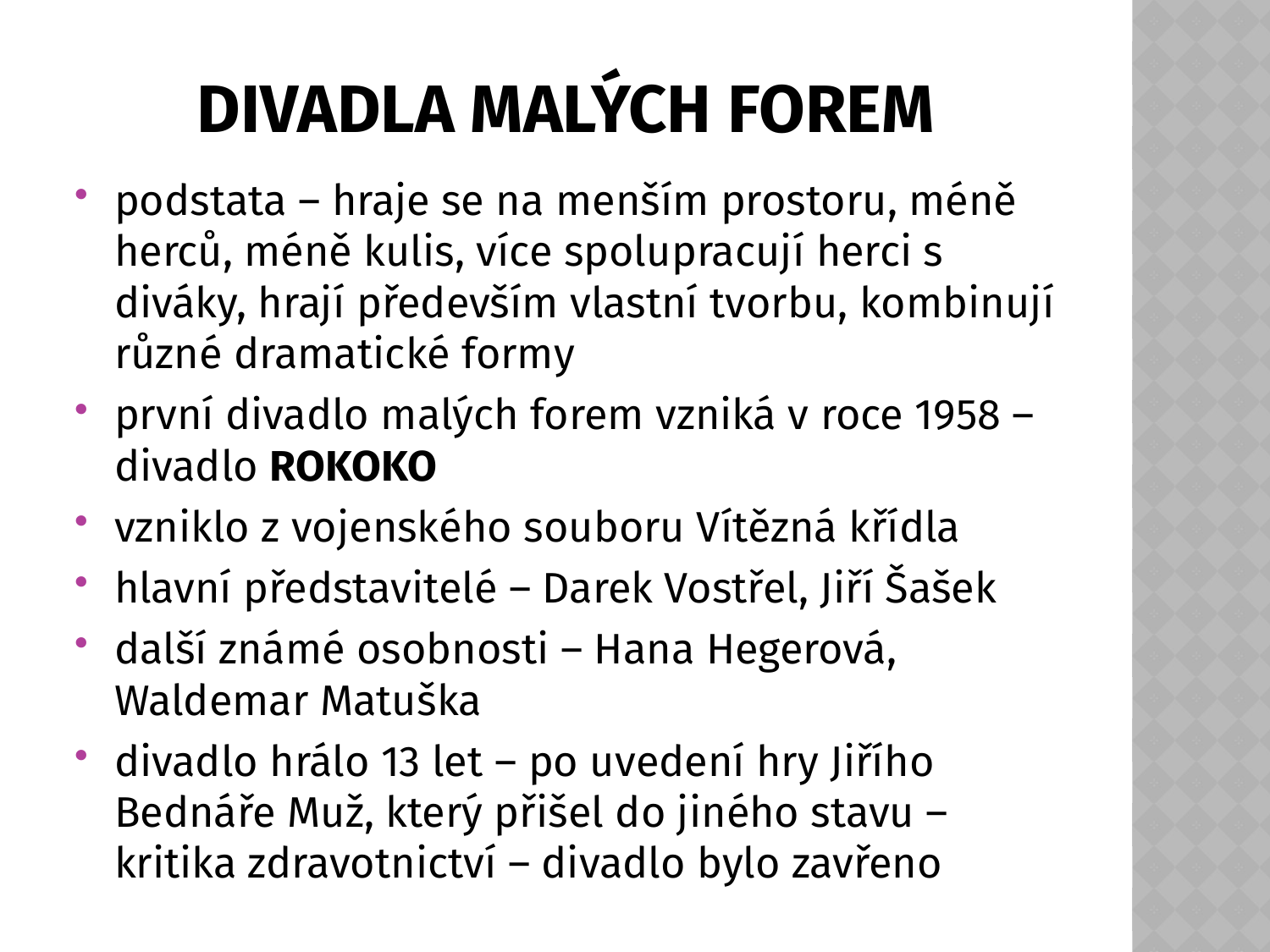

# divadla malých forem
podstata – hraje se na menším prostoru, méně herců, méně kulis, více spolupracují herci s diváky, hrají především vlastní tvorbu, kombinují různé dramatické formy
první divadlo malých forem vzniká v roce 1958 – divadlo ROKOKO
vzniklo z vojenského souboru Vítězná křídla
hlavní představitelé – Darek Vostřel, Jiří Šašek
další známé osobnosti – Hana Hegerová, Waldemar Matuška
divadlo hrálo 13 let – po uvedení hry Jiřího Bednáře Muž, který přišel do jiného stavu – kritika zdravotnictví – divadlo bylo zavřeno